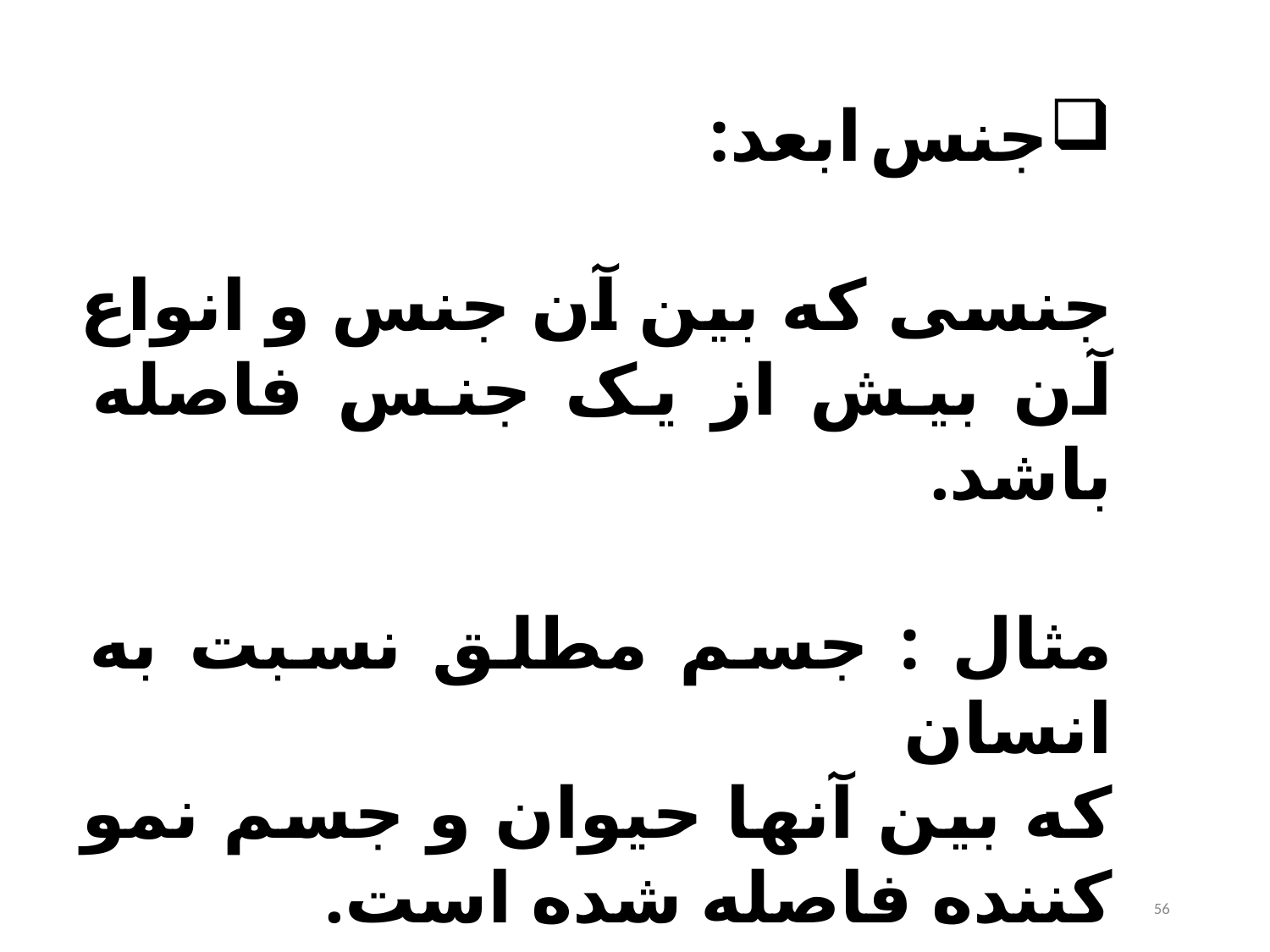

جنس ابعد:

جنسی که بین آن جنس و انواع آن بیش از یک جنس فاصله باشد.

مثال : جسم مطلق نسبت به انسان
که بین آنها حیوان و جسم نمو کننده فاصله شده است.
56